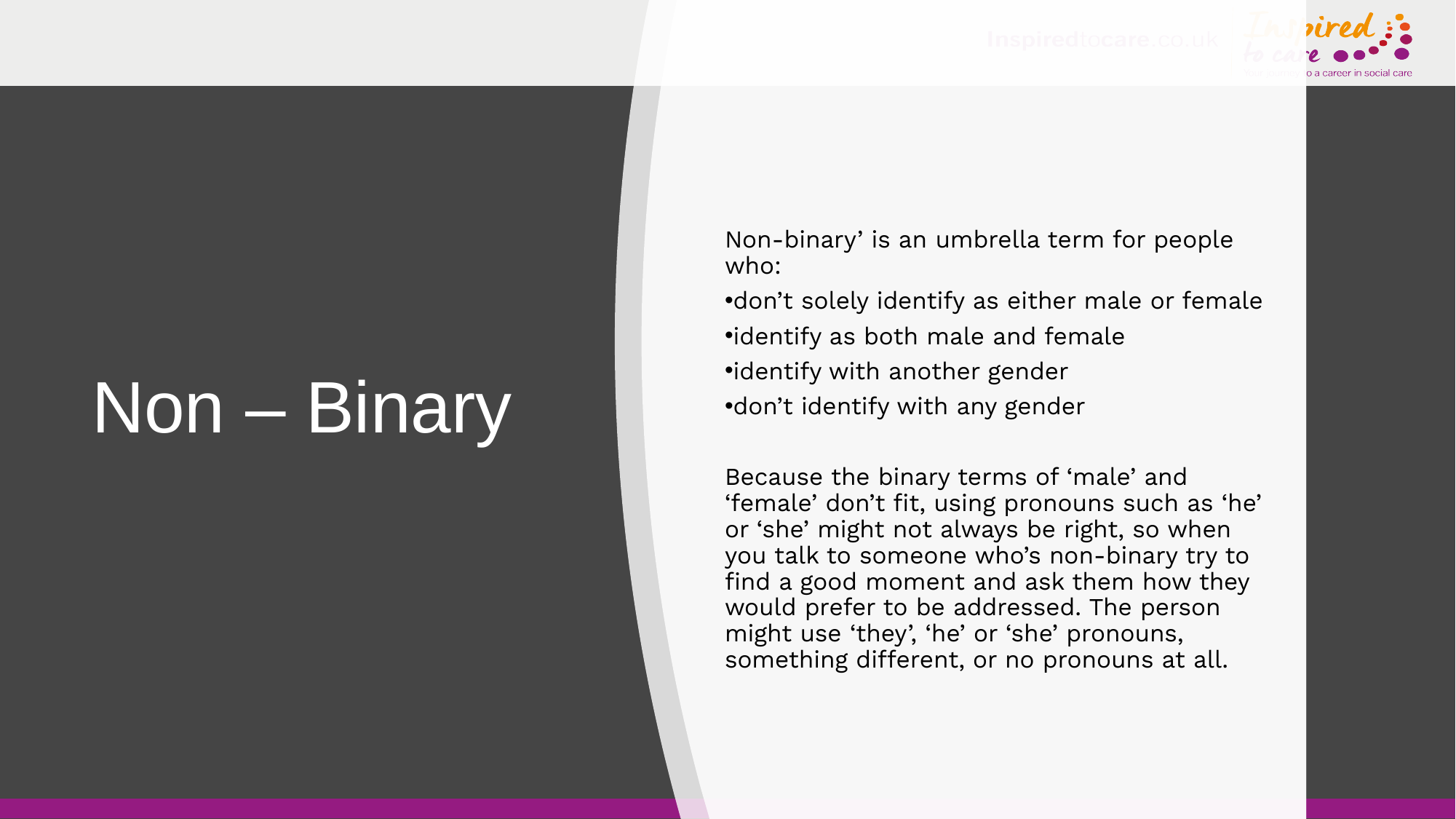

Non-binary’ is an umbrella term for people who:
don’t solely identify as either male or female
identify as both male and female
identify with another gender
don’t identify with any gender

Because the binary terms of ‘male’ and ‘female’ don’t fit, using pronouns such as ‘he’ or ‘she’ might not always be right, so when you talk to someone who’s non-binary try to find a good moment and ask them how they would prefer to be addressed. The person might use ‘they’, ‘he’ or ‘she’ pronouns, something different, or no pronouns at all.
# Non – Binary